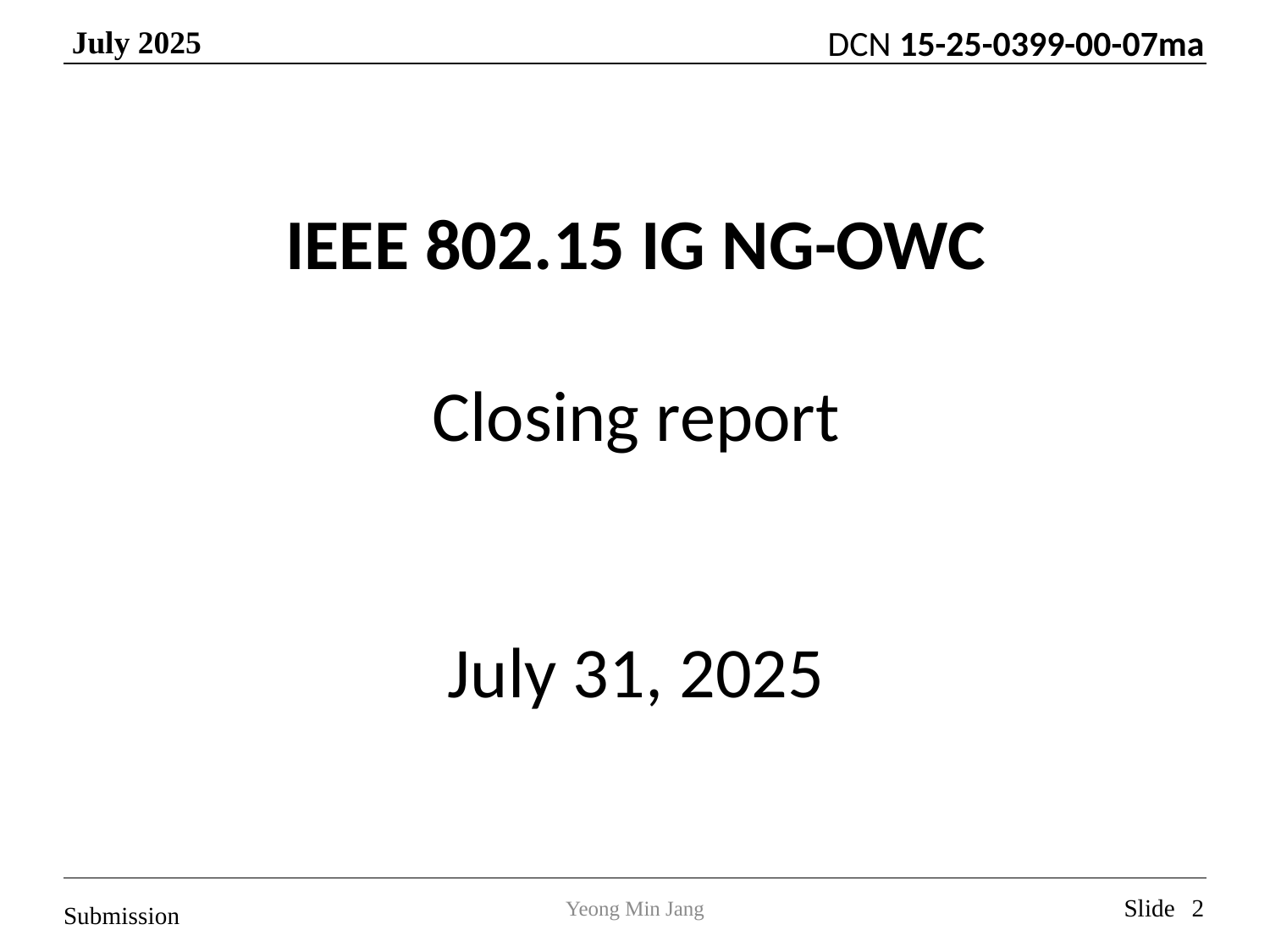

IEEE 802.15 IG NG-OWC
Closing report
July 31, 2025